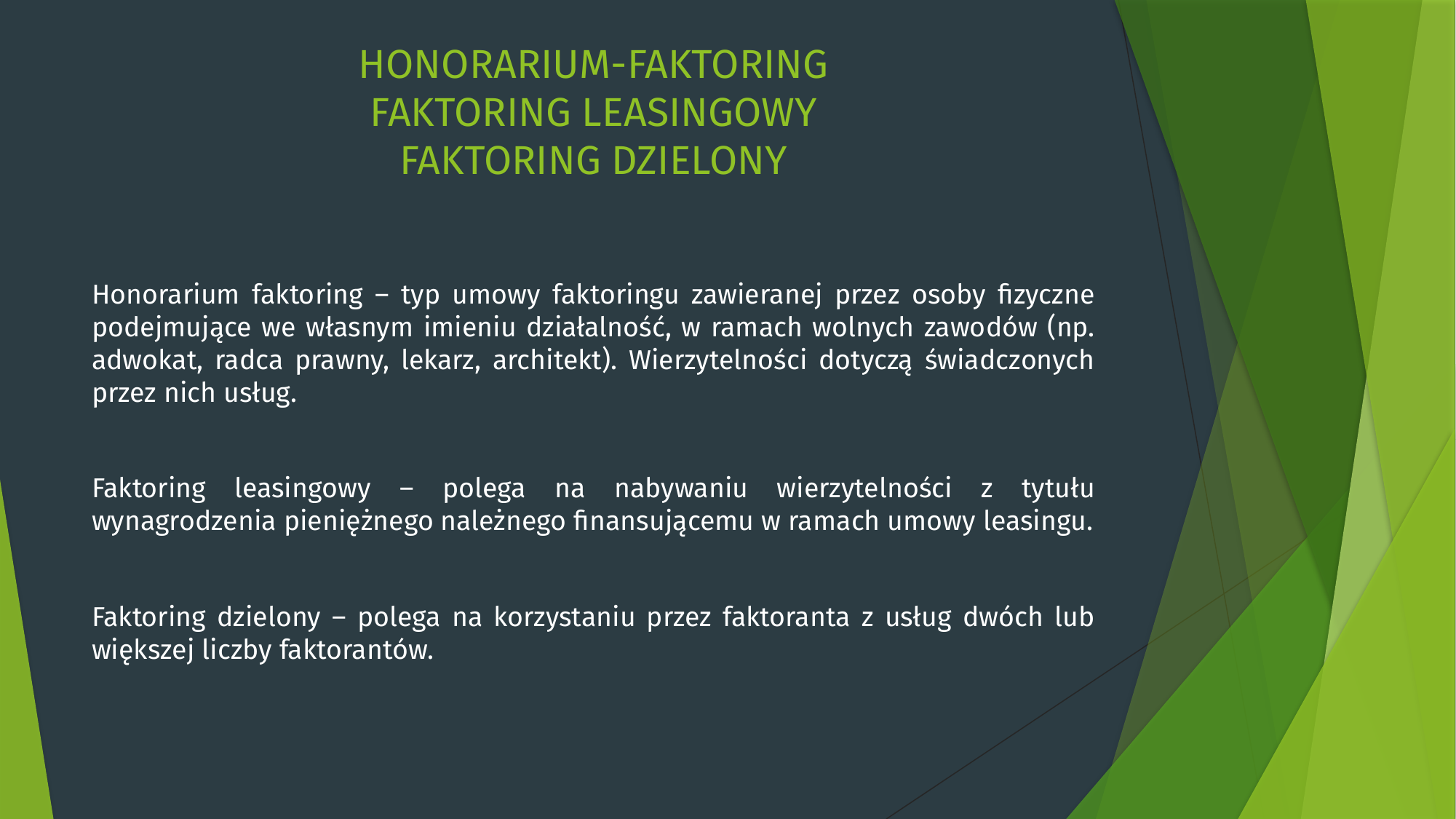

# HONORARIUM-FAKTORING FAKTORING LEASINGOWY FAKTORING DZIELONY
Honorarium faktoring – typ umowy faktoringu zawieranej przez osoby fizyczne podejmujące we własnym imieniu działalność, w ramach wolnych zawodów (np. adwokat, radca prawny, lekarz, architekt). Wierzytelności dotyczą świadczonych przez nich usług.

Faktoring leasingowy – polega na nabywaniu wierzytelności z tytułu wynagrodzenia pieniężnego należnego finansującemu w ramach umowy leasingu.

Faktoring dzielony – polega na korzystaniu przez faktoranta z usług dwóch lub większej liczby faktorantów.